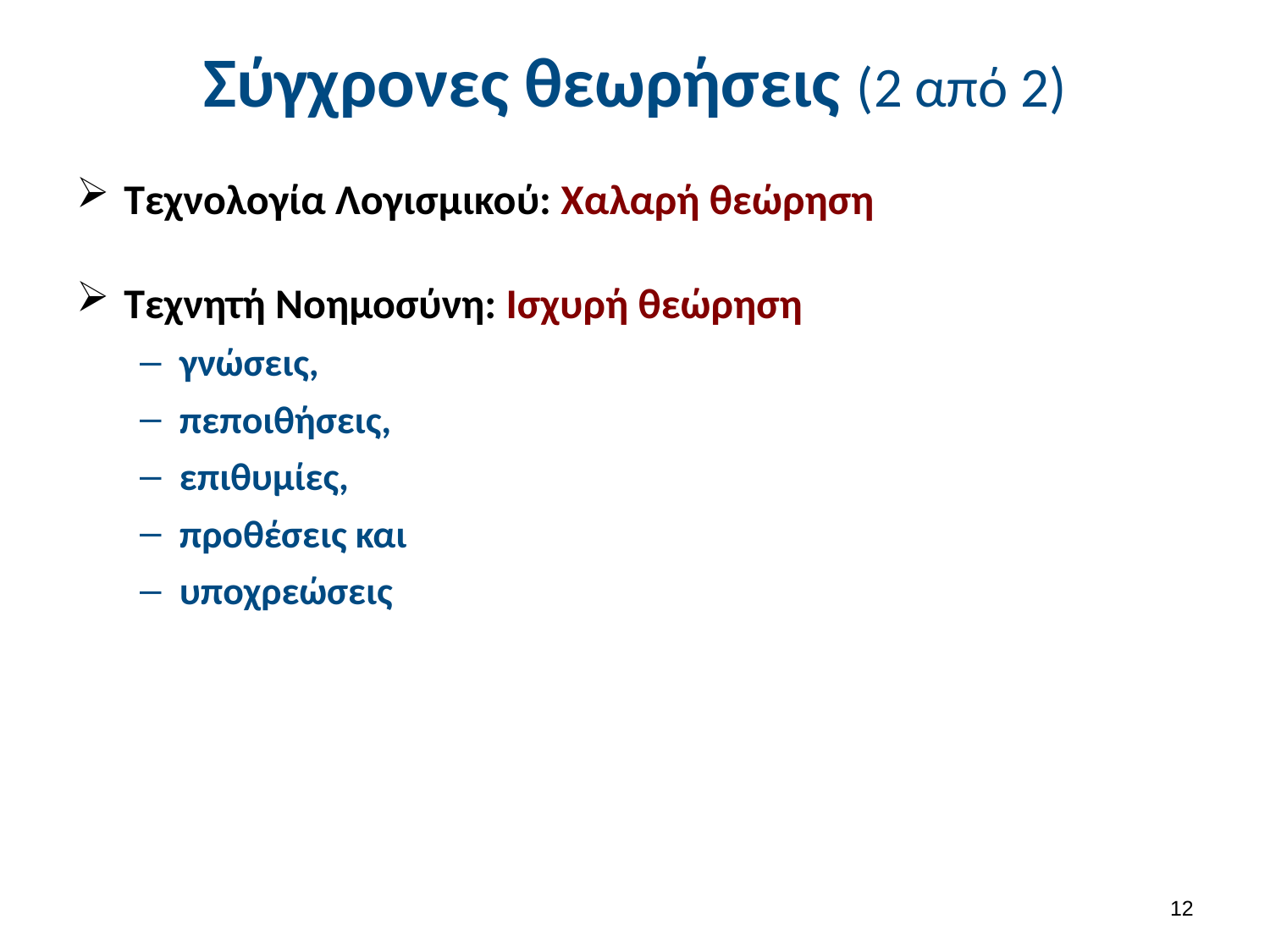

# Σύγχρονες θεωρήσεις (2 από 2)
Τεχνολογία Λογισμικού: Χαλαρή θεώρηση
Τεχνητή Νοημοσύνη: Ισχυρή θεώρηση
γνώσεις,
πεποιθήσεις,
επιθυμίες,
προθέσεις και
υποχρεώσεις

12